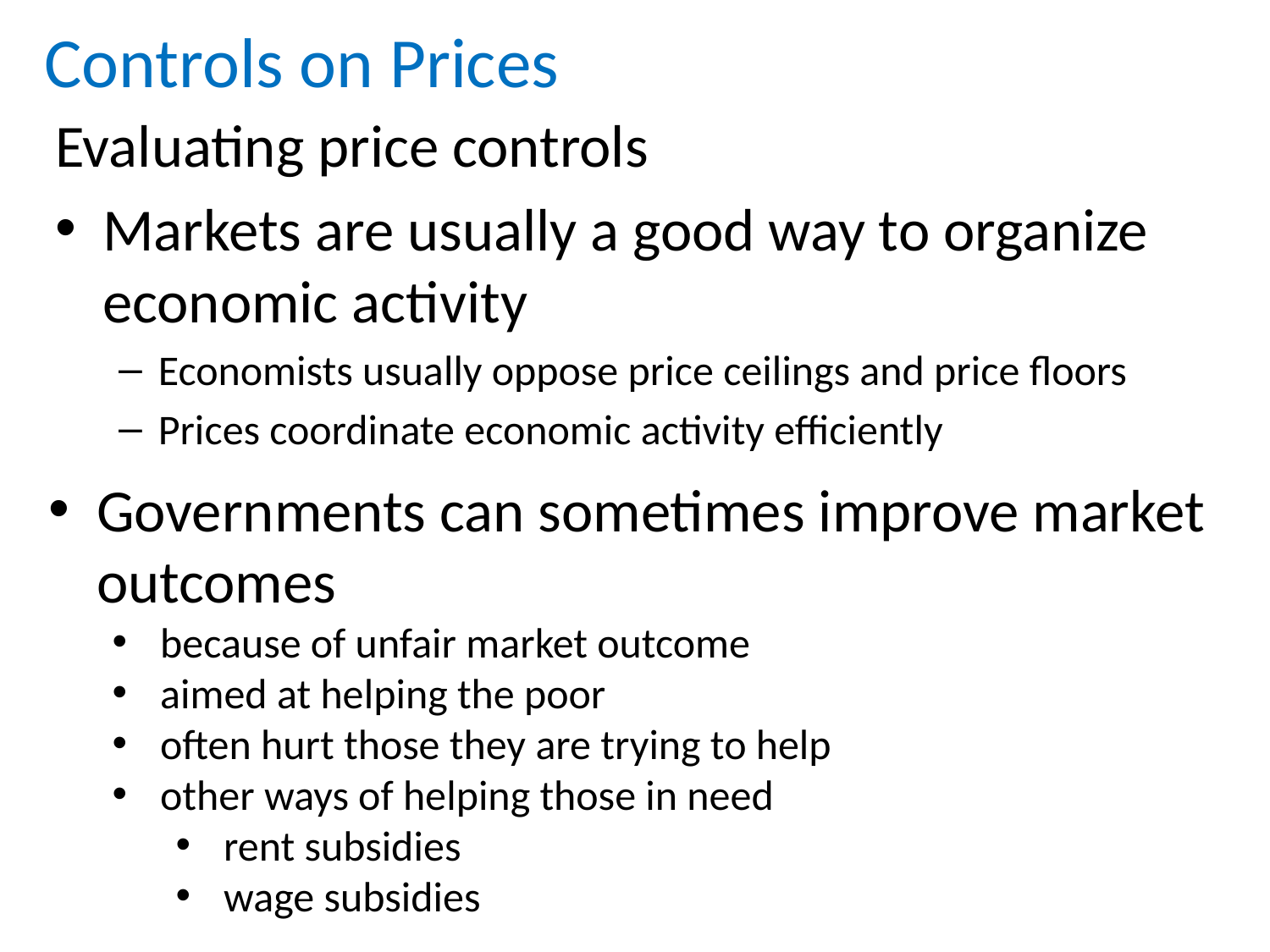

# Controls on Prices
Evaluating price controls
Markets are usually a good way to organize economic activity
Economists usually oppose price ceilings and price floors
Prices coordinate economic activity efficiently
Governments can sometimes improve market outcomes
because of unfair market outcome
aimed at helping the poor
often hurt those they are trying to help
other ways of helping those in need
rent subsidies
wage subsidies